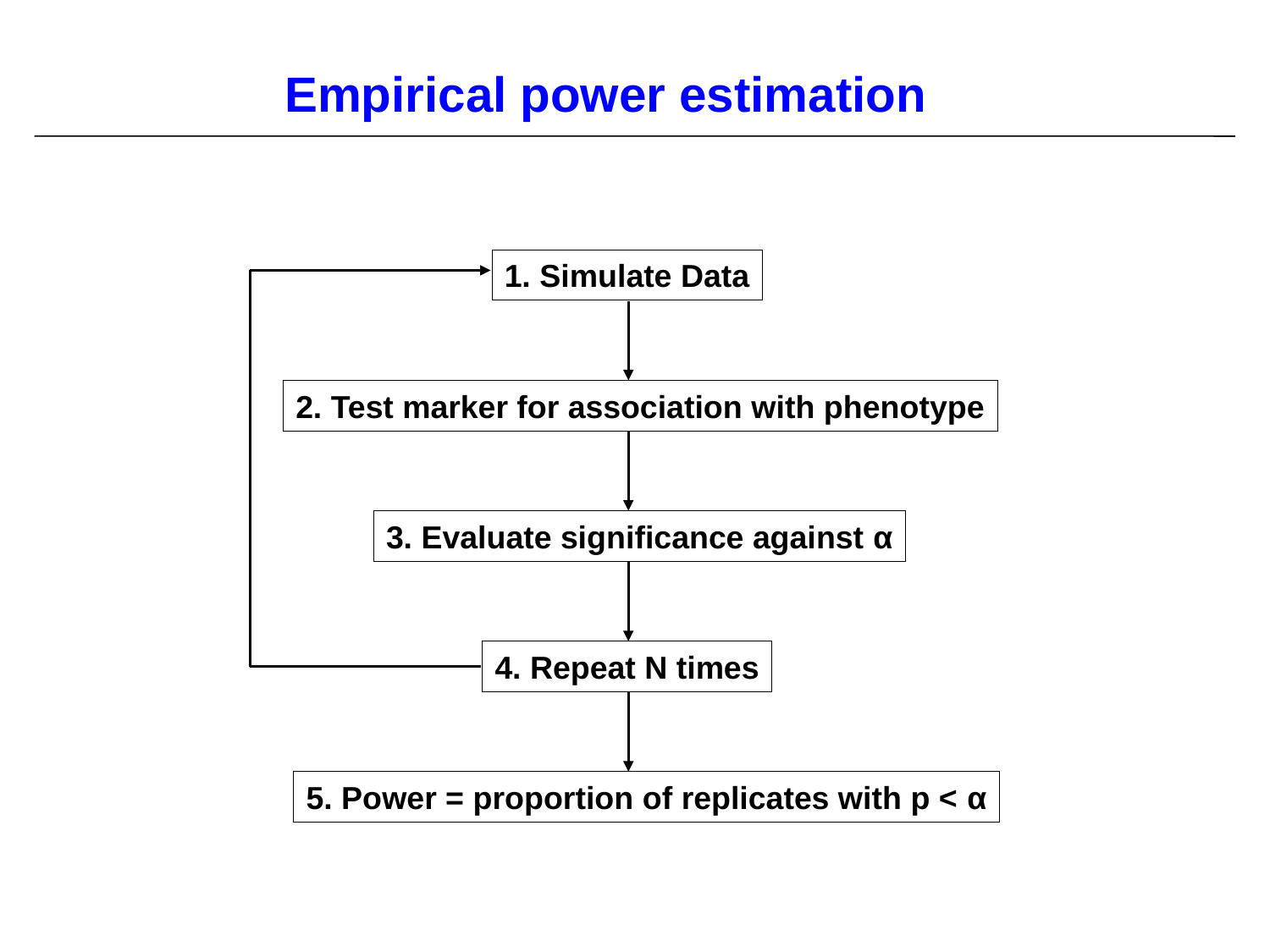

Empirical power estimation

1. Simulate Data
2. Test marker for association with phenotype

3. Evaluate significance against α
4. Repeat N times
5. Power = proportion of replicates with p < α